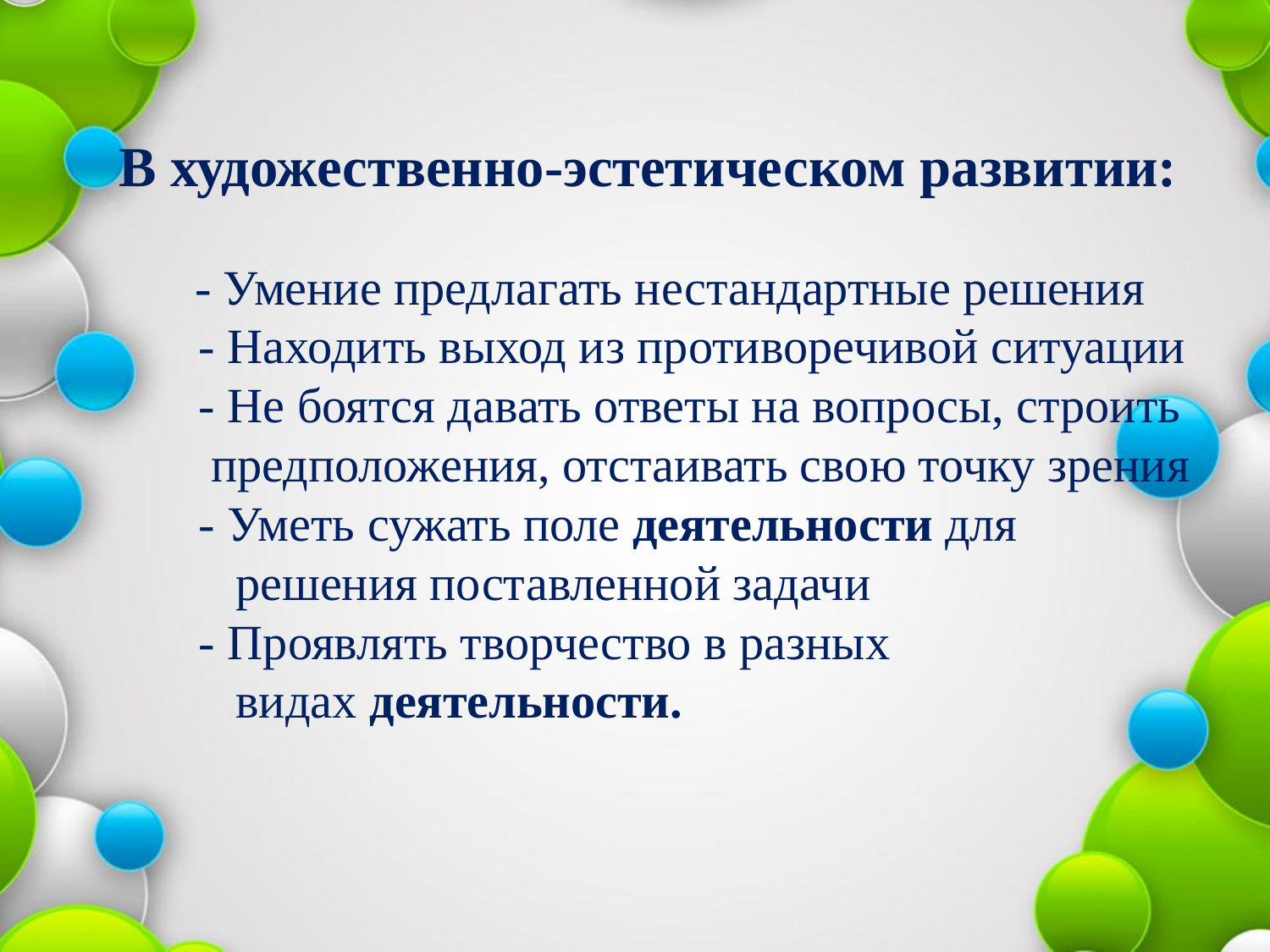

# В художественно-эстетическом развитии: - Умение предлагать нестандартные решения - Находить выход из противоречивой ситуации - Не боятся давать ответы на вопросы, строить предположения, отстаивать свою точку зрения - Уметь сужать поле деятельности для решения поставленной задачи - Проявлять творчество в разных видах деятельности.